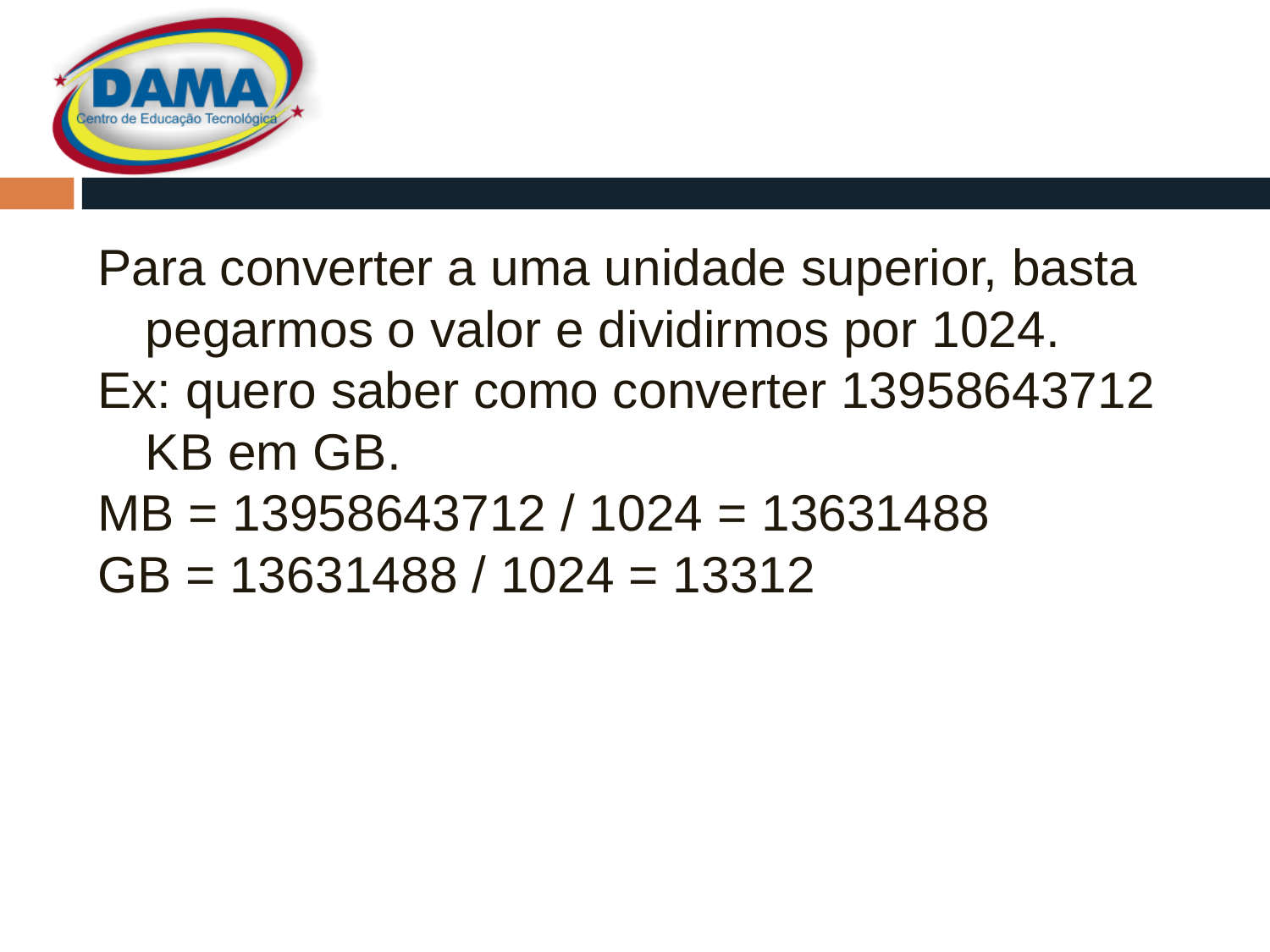

#
Para converter a uma unidade superior, basta pegarmos o valor e dividirmos por 1024.
Ex: quero saber como converter 13958643712 KB em GB.
MB = 13958643712 / 1024 = 13631488
GB = 13631488 / 1024 = 13312